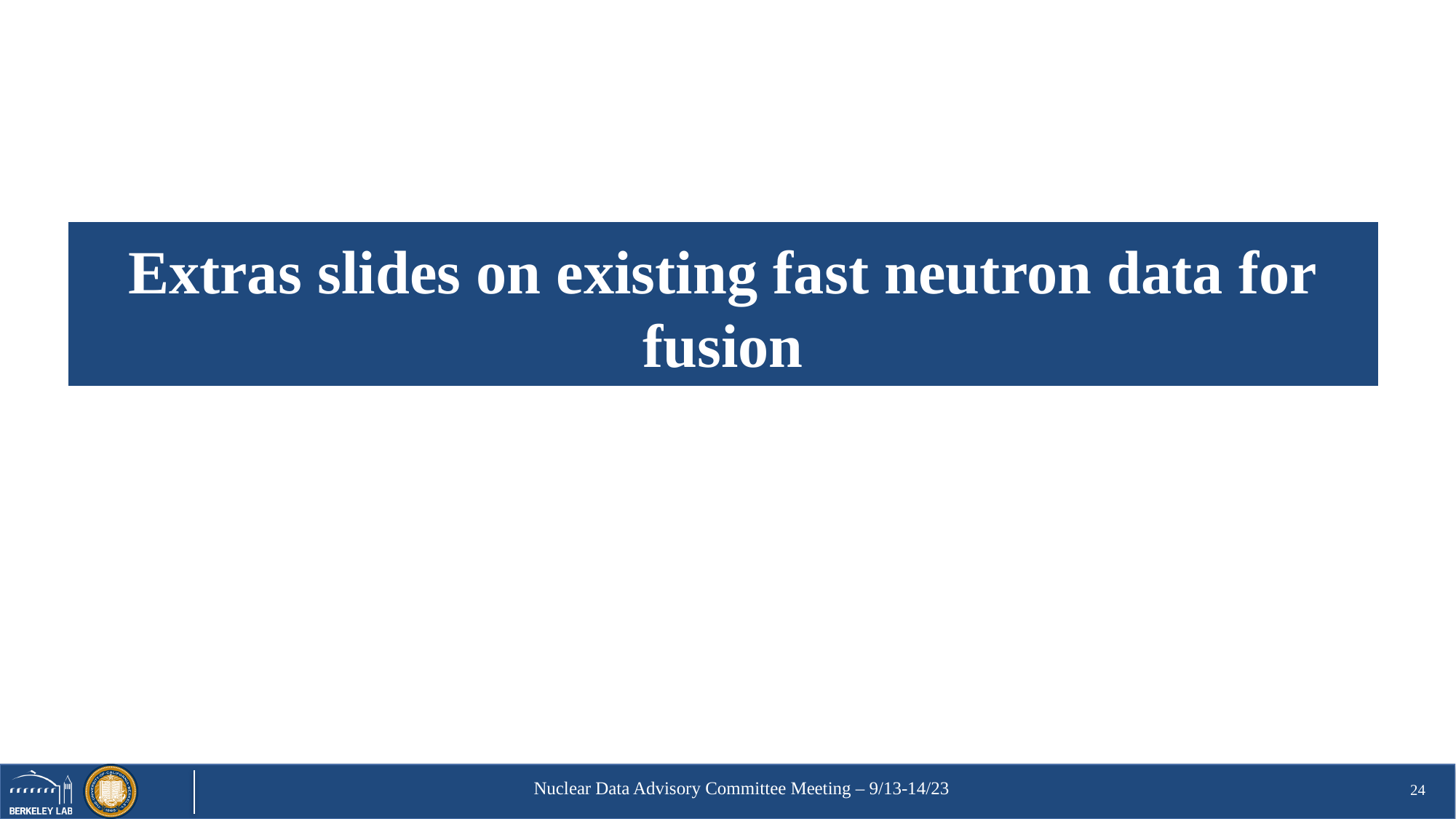

# Extras slides on existing fast neutron data for fusion